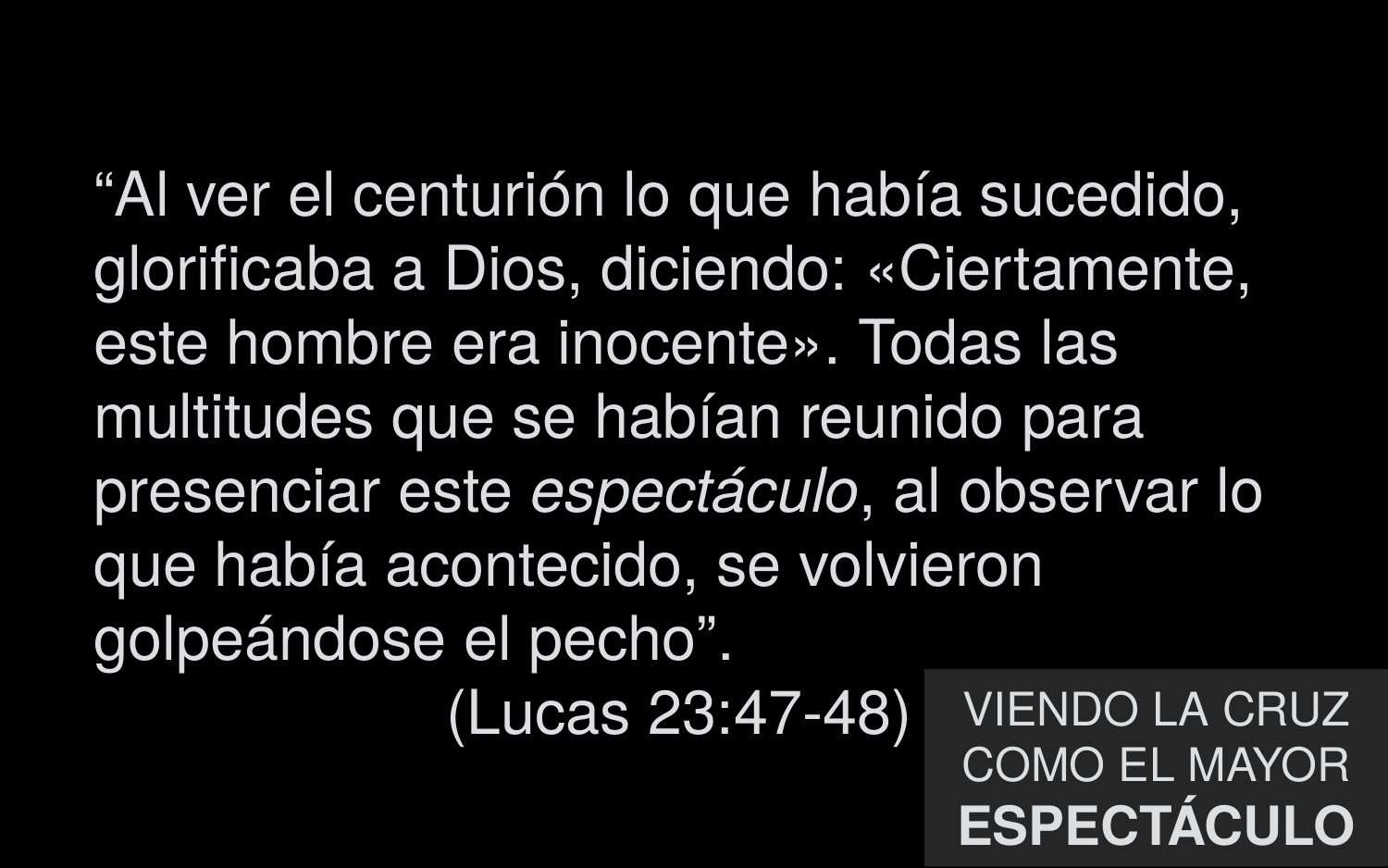

“Al ver el centurión lo que había sucedido, glorificaba a Dios, diciendo: «Ciertamente, este hombre era inocente». Todas las multitudes que se habían reunido para presenciar este espectáculo, al observar lo que había acontecido, se volvieron golpeándose el pecho”.
(Lucas 23:47-48)
VIENDO LA CRUZ
COMO EL MAYOR
ESPECTÁCULO